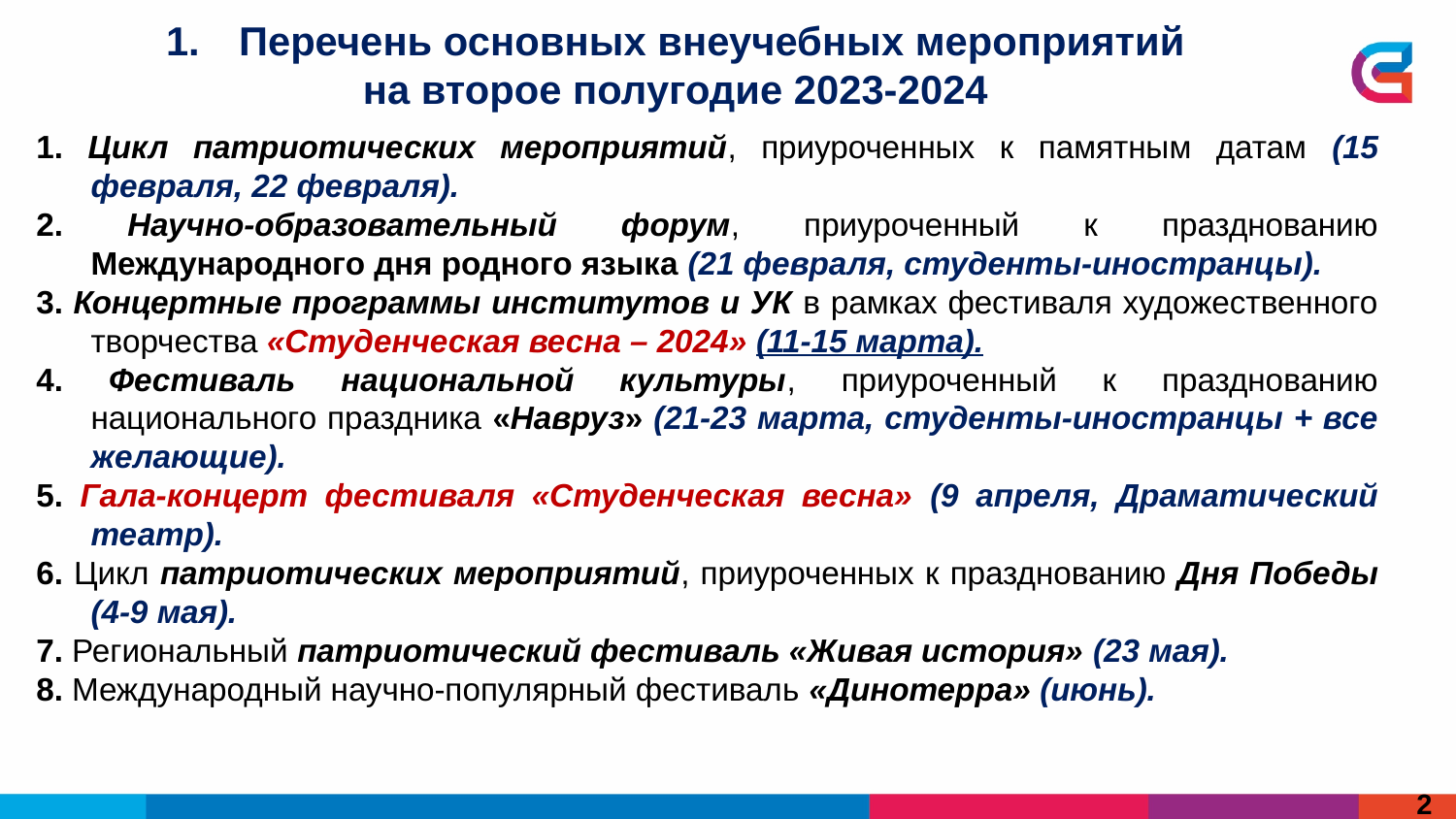

Перечень основных внеучебных мероприятий
на второе полугодие 2023-2024
1. Цикл патриотических мероприятий, приуроченных к памятным датам (15 февраля, 22 февраля).
2. Научно-образовательный форум, приуроченный к празднованию Международного дня родного языка (21 февраля, студенты-иностранцы).
3. Концертные программы институтов и УК в рамках фестиваля художественного творчества «Студенческая весна – 2024» (11-15 марта).
4. Фестиваль национальной культуры, приуроченный к празднованию национального праздника «Навруз» (21-23 марта, студенты-иностранцы + все желающие).
5. Гала-концерт фестиваля «Студенческая весна» (9 апреля, Драматический театр).
6. Цикл патриотических мероприятий, приуроченных к празднованию Дня Победы (4-9 мая).
7. Региональный патриотический фестиваль «Живая история» (23 мая).
8. Международный научно-популярный фестиваль «Динотерра» (июнь).
2